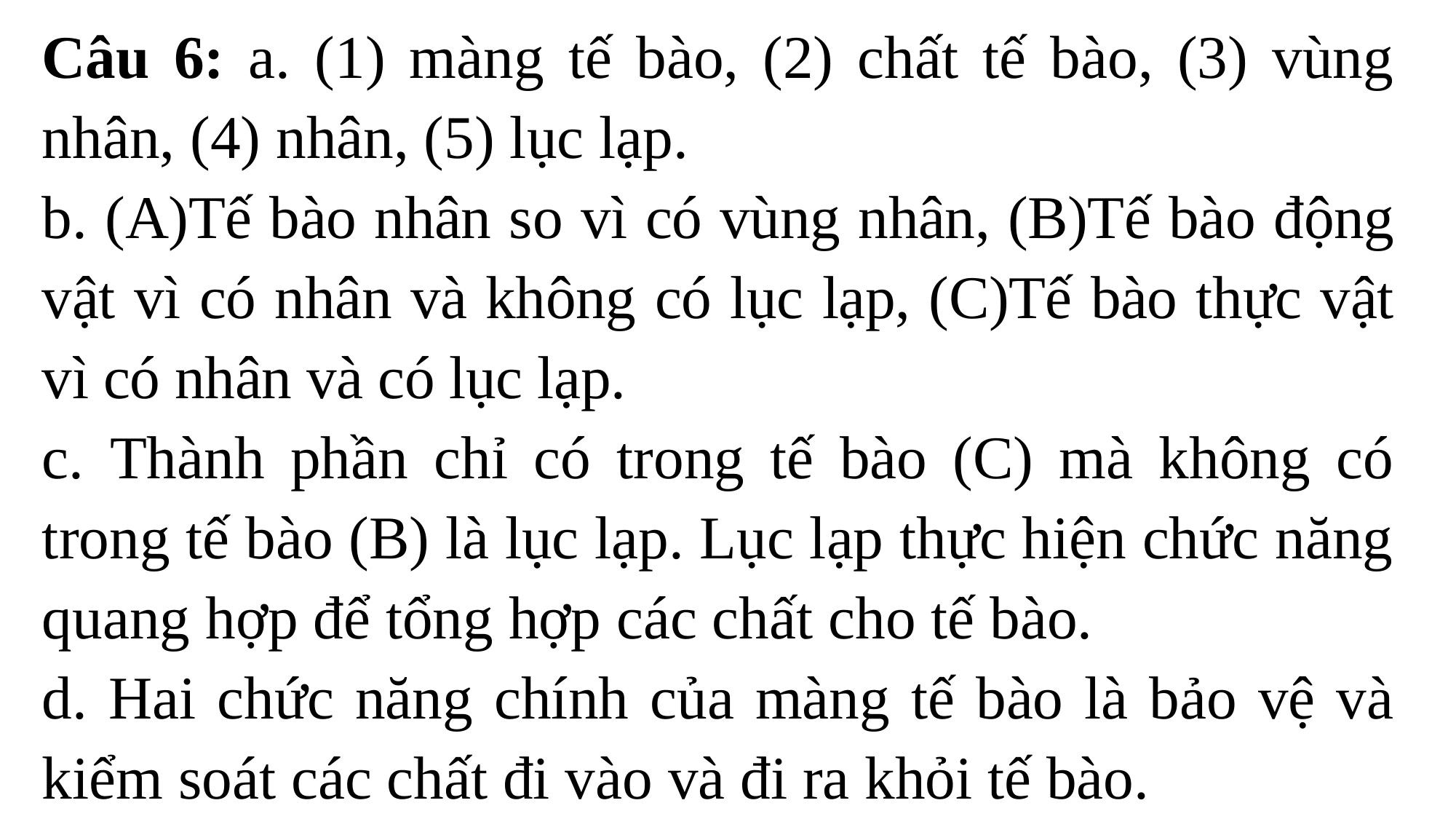

Câu 6: a. (1) màng tế bào, (2) chất tế bào, (3) vùng nhân, (4) nhân, (5) lục lạp.
b. (A)Tế bào nhân so vì có vùng nhân, (B)Tế bào động vật vì có nhân và không có lục lạp, (C)Tế bào thực vật vì có nhân và có lục lạp.
c. Thành phần chỉ có trong tế bào (C) mà không có trong tế bào (B) là lục lạp. Lục lạp thực hiện chức năng quang hợp để tổng hợp các chất cho tế bào.
d. Hai chức năng chính của màng tế bào là bảo vệ và kiểm soát các chất đi vào và đi ra khỏi tế bào.